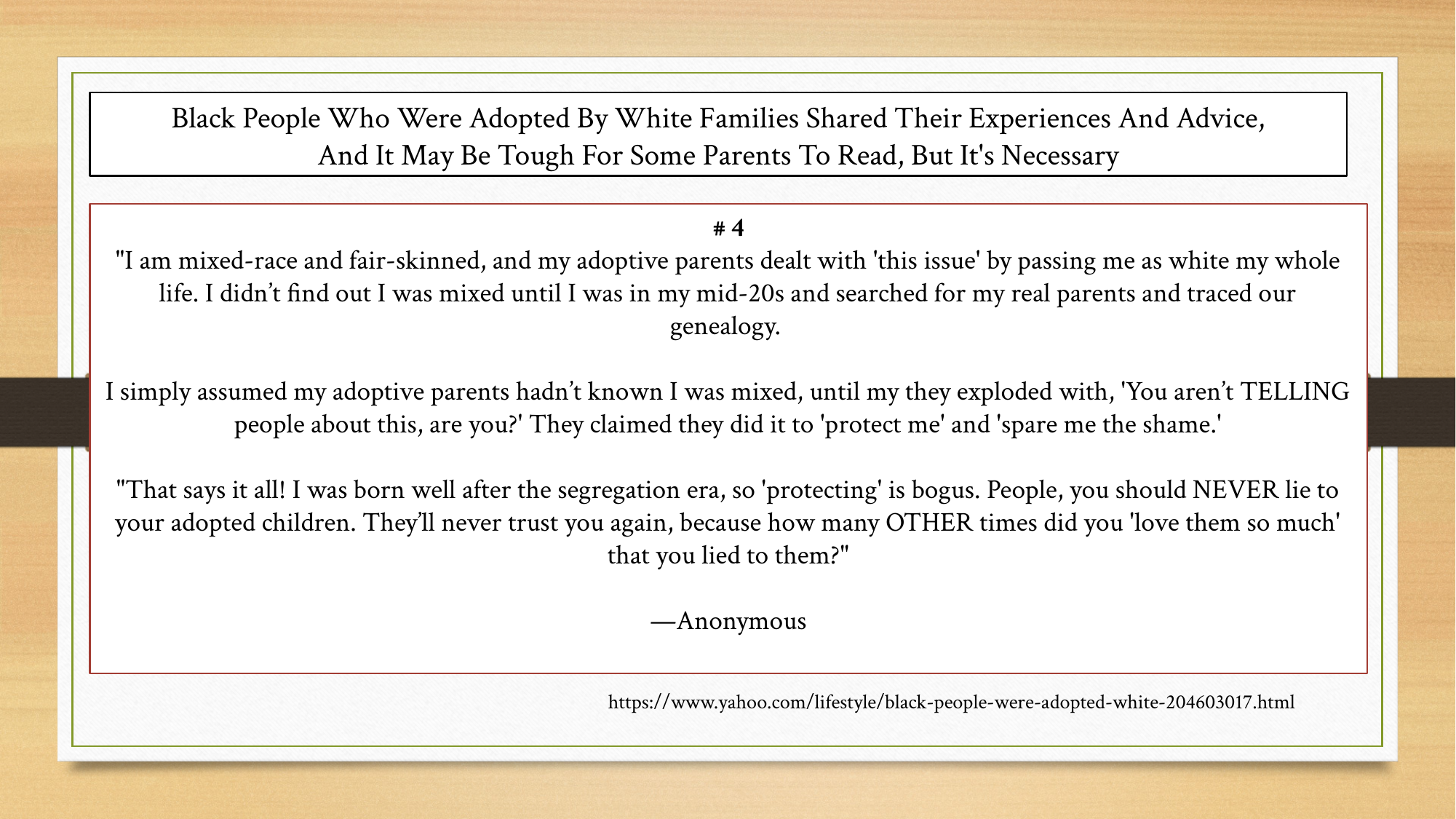

Black People Who Were Adopted By White Families Shared Their Experiences And Advice,
And It May Be Tough For Some Parents To Read, But It's Necessary
# 4
"I am mixed-race and fair-skinned, and my adoptive parents dealt with 'this issue' by passing me as white my whole life. I didn’t find out I was mixed until I was in my mid-20s and searched for my real parents and traced our genealogy.

I simply assumed my adoptive parents hadn’t known I was mixed, until my they exploded with, 'You aren’t TELLING people about this, are you?' They claimed they did it to 'protect me' and 'spare me the shame.'

"That says it all! I was born well after the segregation era, so 'protecting' is bogus. People, you should NEVER lie to your adopted children. They’ll never trust you again, because how many OTHER times did you 'love them so much' that you lied to them?"

—Anonymous

https://www.yahoo.com/lifestyle/black-people-were-adopted-white-204603017.html